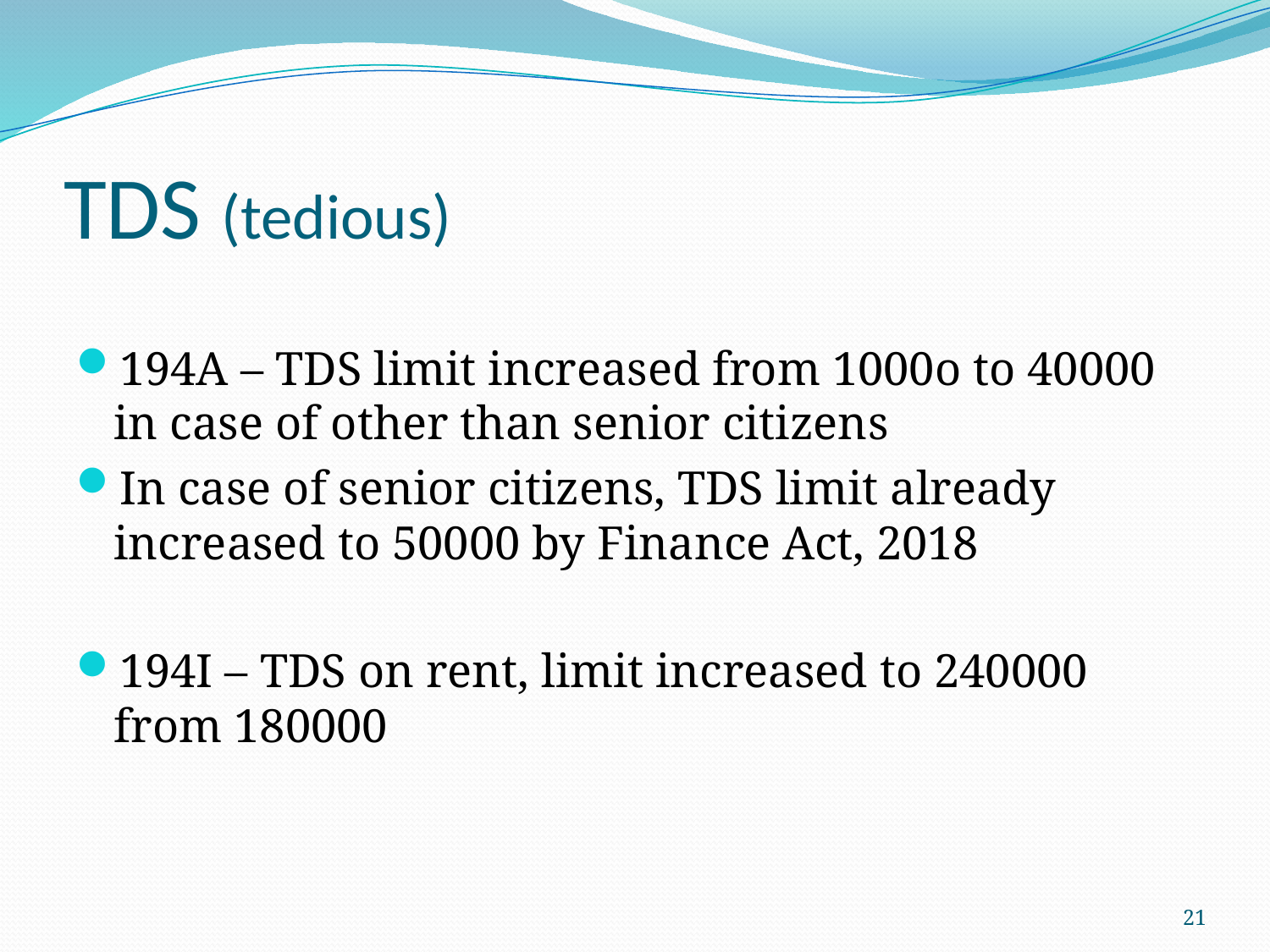

# TDS (tedious)

194A – TDS limit increased from 1000o to 40000 in case of other than senior citizens
In case of senior citizens, TDS limit already increased to 50000 by Finance Act, 2018

194I – TDS on rent, limit increased to 240000 from 180000

21